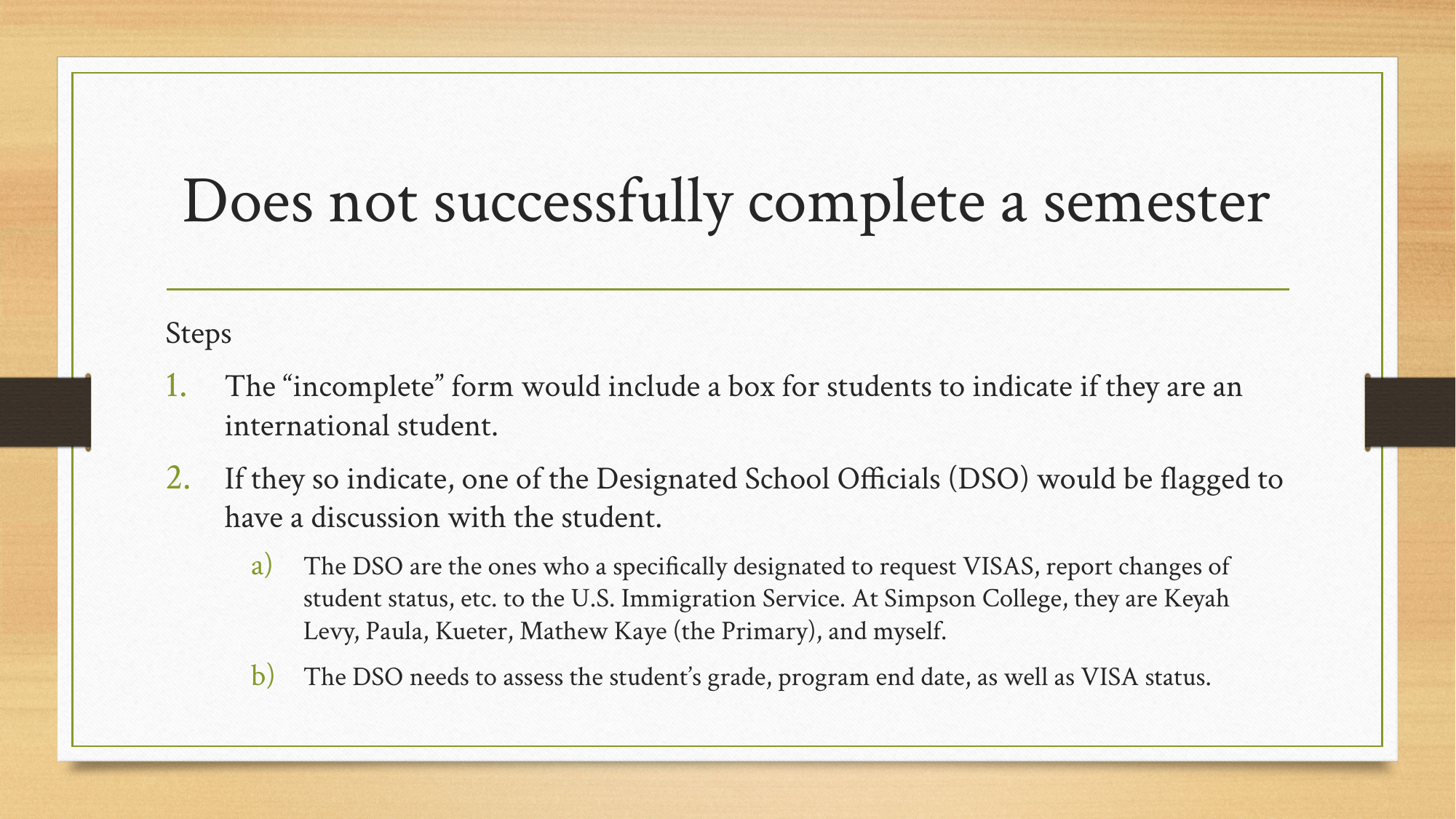

# Does not successfully complete a semester
Steps
The “incomplete” form would include a box for students to indicate if they are an international student.
If they so indicate, one of the Designated School Officials (DSO) would be flagged to have a discussion with the student.
The DSO are the ones who a specifically designated to request VISAS, report changes of student status, etc. to the U.S. Immigration Service. At Simpson College, they are Keyah Levy, Paula, Kueter, Mathew Kaye (the Primary), and myself.
The DSO needs to assess the student’s grade, program end date, as well as VISA status.